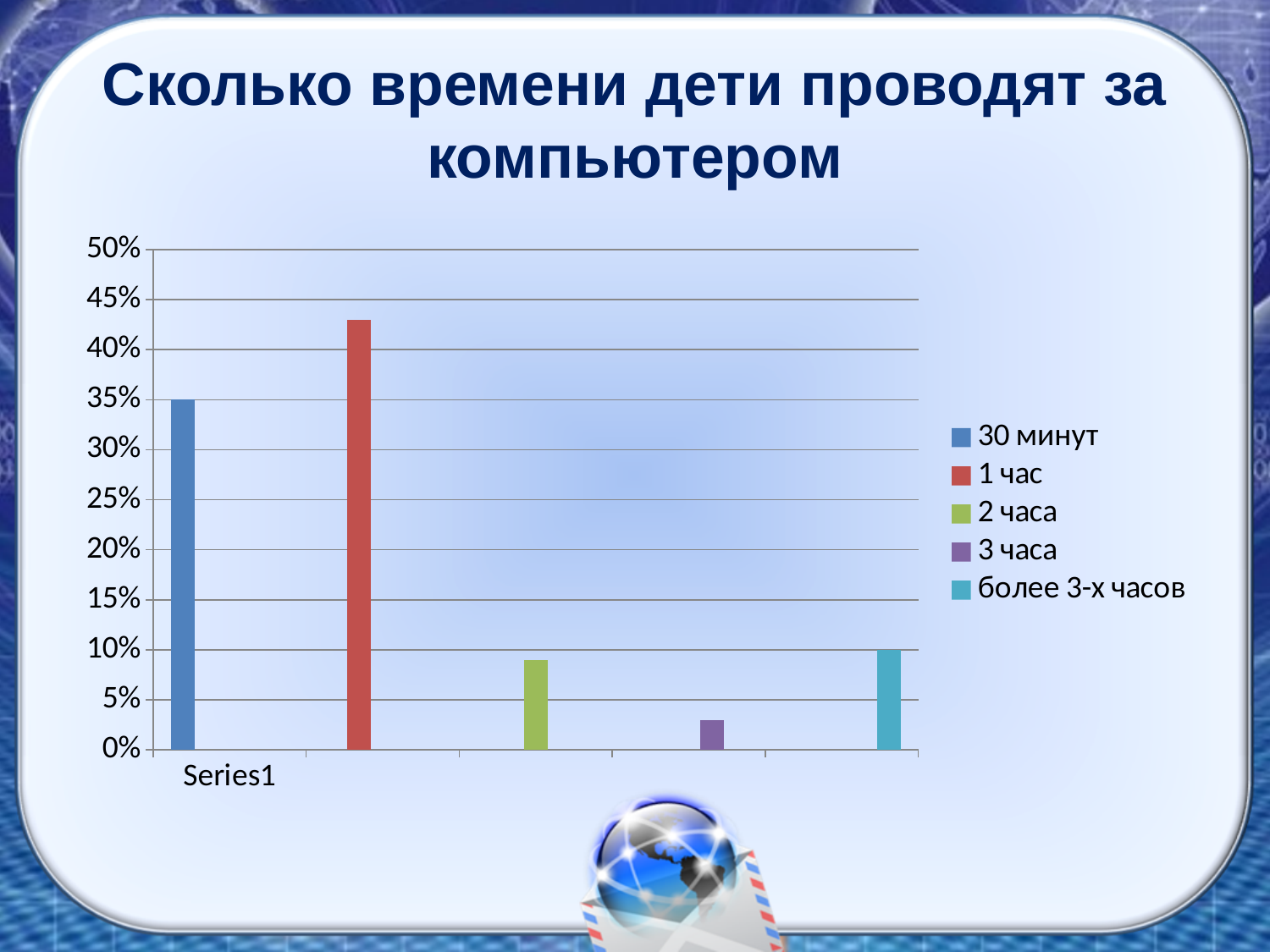

# Сколько времени дети проводят за компьютером

### Chart

| Category | 30 минут | 1 час | 2 часа | 3 часа | более 3-х часов |
|---|---|---|---|---|---|
|  | 0.35 | None | None | None | None |
|  | None | 0.43 | None | None | None |
|  | None | None | 0.09 | None | None |
|  | None | None | None | 0.03 | None |
|  | None | None | None | None | 0.1 |